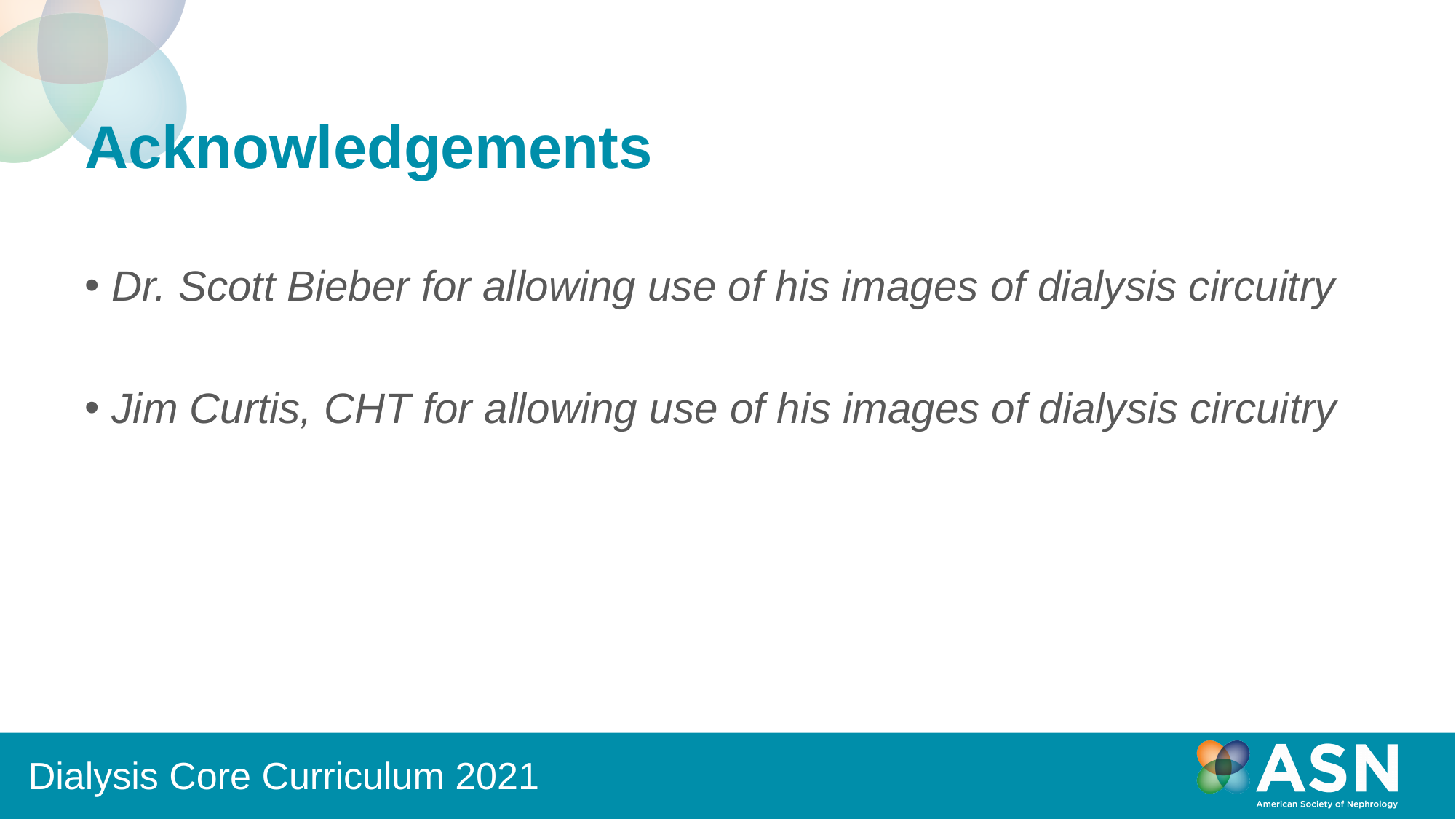

# Acknowledgements

Dr. Scott Bieber for allowing use of his images of dialysis circuitry

Jim Curtis, CHT for allowing use of his images of dialysis circuitry

Dialysis Core Curriculum 2021